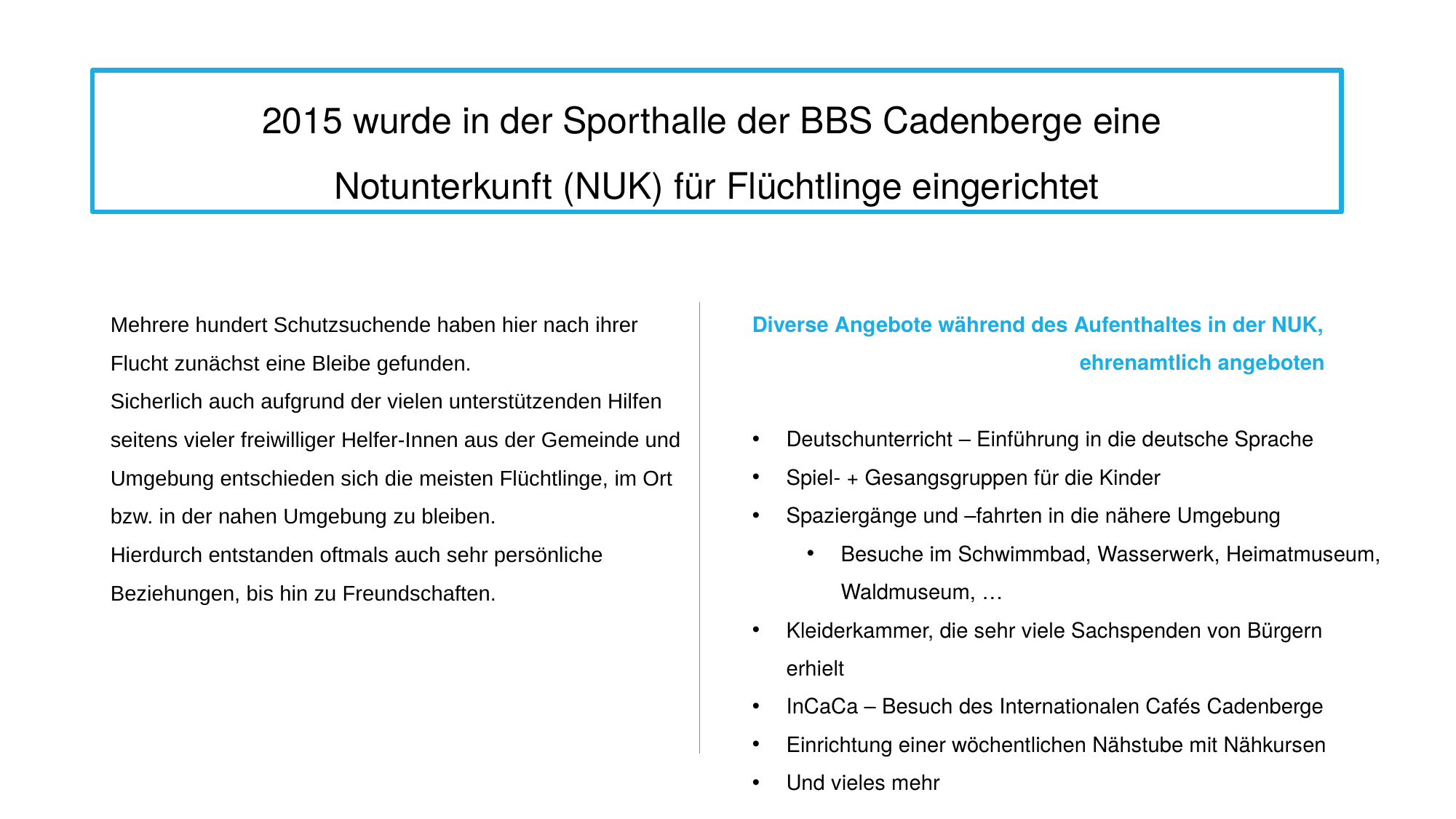

2015 wurde in der Sporthalle der BBS Cadenberge eine
Notunterkunft (NUK) für Flüchtlinge eingerichtet
Mehrere hundert Schutzsuchende haben hier nach ihrer Flucht zunächst eine Bleibe gefunden.
Sicherlich auch aufgrund der vielen unterstützenden Hilfen seitens vieler freiwilliger Helfer-Innen aus der Gemeinde und Umgebung entschieden sich die meisten Flüchtlinge, im Ort bzw. in der nahen Umgebung zu bleiben.
Hierdurch entstanden oftmals auch sehr persönliche Beziehungen, bis hin zu Freundschaften.
Diverse Angebote während des Aufenthaltes in der NUK,
			ehrenamtlich angeboten

Deutschunterricht – Einführung in die deutsche Sprache
Spiel- + Gesangsgruppen für die Kinder
Spaziergänge und –fahrten in die nähere Umgebung
Besuche im Schwimmbad, Wasserwerk, Heimatmuseum, Waldmuseum, …
Kleiderkammer, die sehr viele Sachspenden von Bürgern erhielt
InCaCa – Besuch des Internationalen Cafés Cadenberge
Einrichtung einer wöchentlichen Nähstube mit Nähkursen
Und vieles mehr